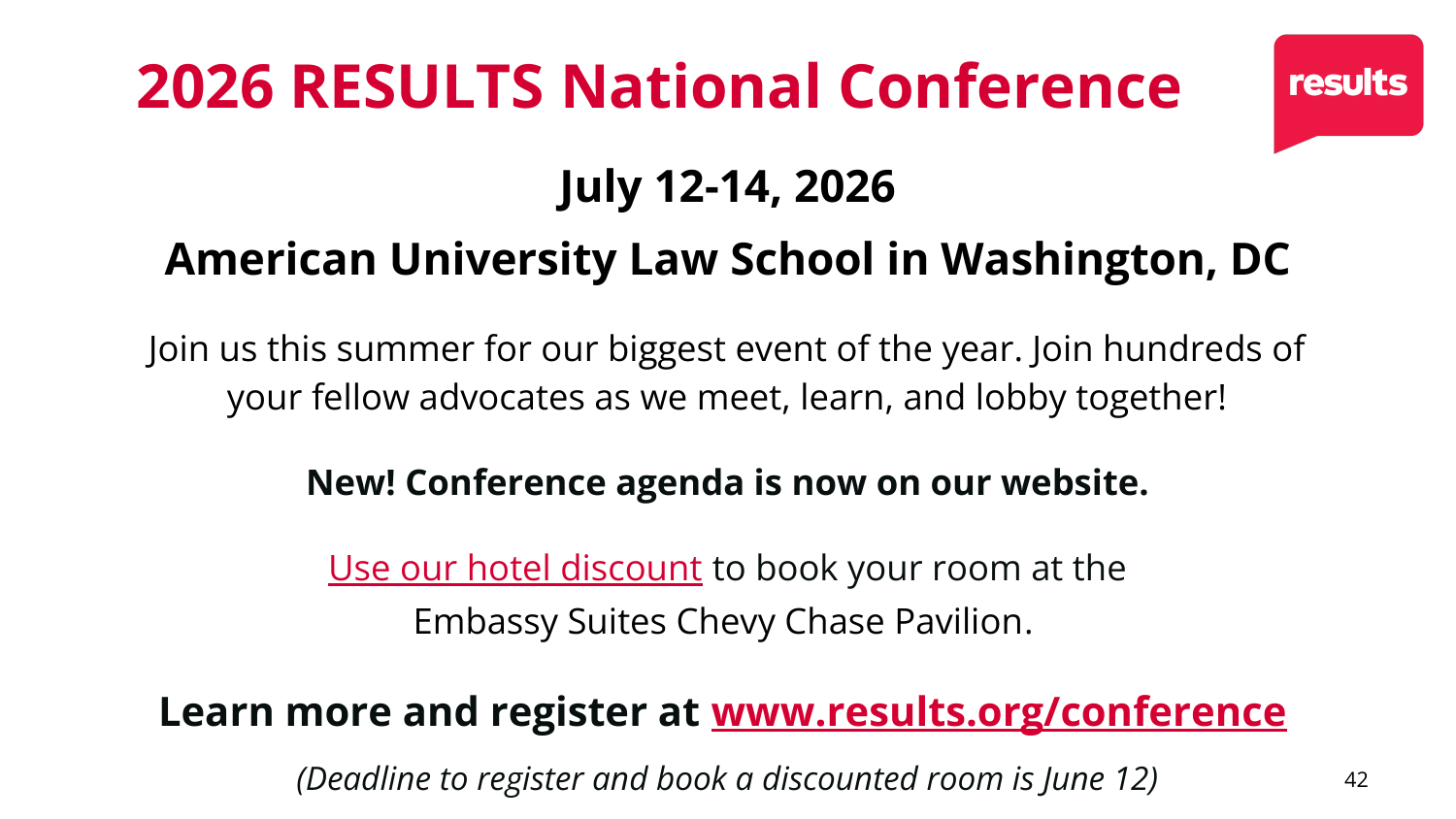

# 2026 RESULTS National Conference
July 12-14, 2026
American University Law School in Washington, DC
Join us this summer for our biggest event of the year. Join hundreds of your fellow advocates as we meet, learn, and lobby together!
New! Conference agenda is now on our website.
Use our hotel discount to book your room at the
Embassy Suites Chevy Chase Pavilion.
Learn more and register at www.results.org/conference
(Deadline to register and book a discounted room is June 12)
42